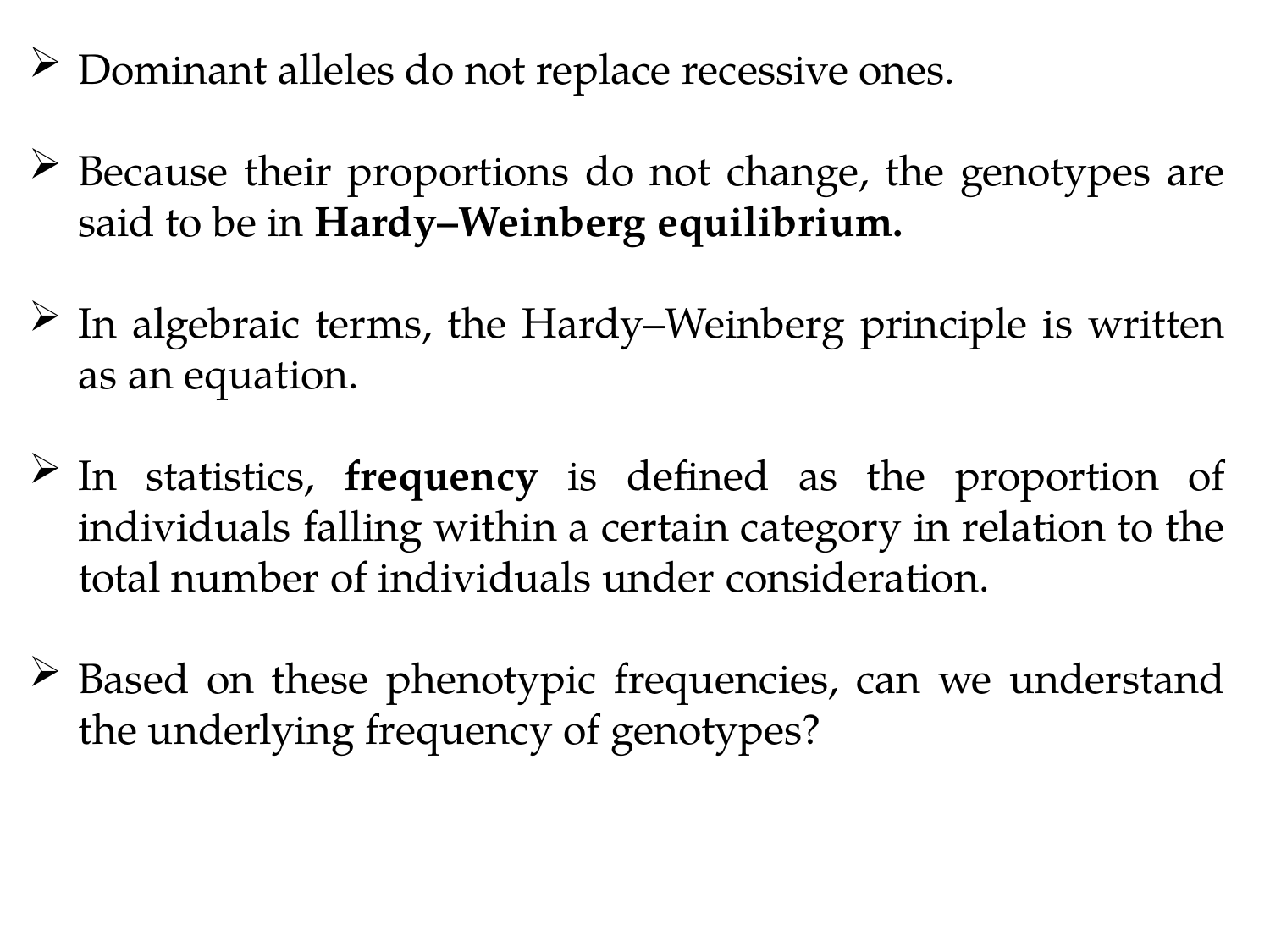

Dominant alleles do not replace recessive ones.

Because their proportions do not change, the genotypes are said to be in Hardy–Weinberg equilibrium.

In algebraic terms, the Hardy–Weinberg principle is written as an equation.

In statistics, frequency is defined as the proportion of individuals falling within a certain category in relation to the total number of individuals under consideration.

Based on these phenotypic frequencies, can we understand the underlying frequency of genotypes?